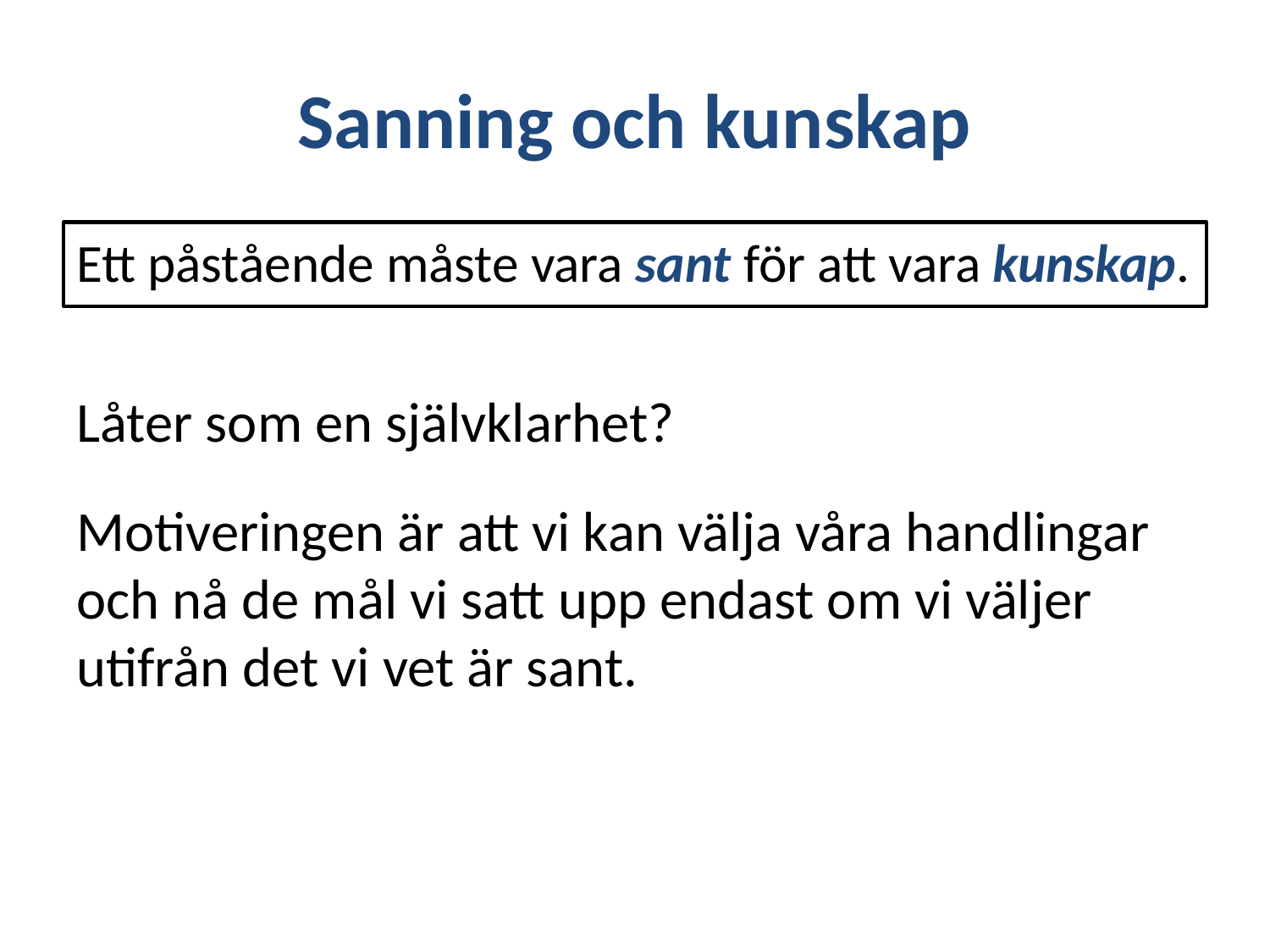

# Sanning och kunskap
Ett påstående måste vara sant för att vara kunskap.
Låter som en självklarhet?

Motiveringen är att vi kan välja våra handlingar och nå de mål vi satt upp endast om vi väljer utifrån det vi vet är sant.